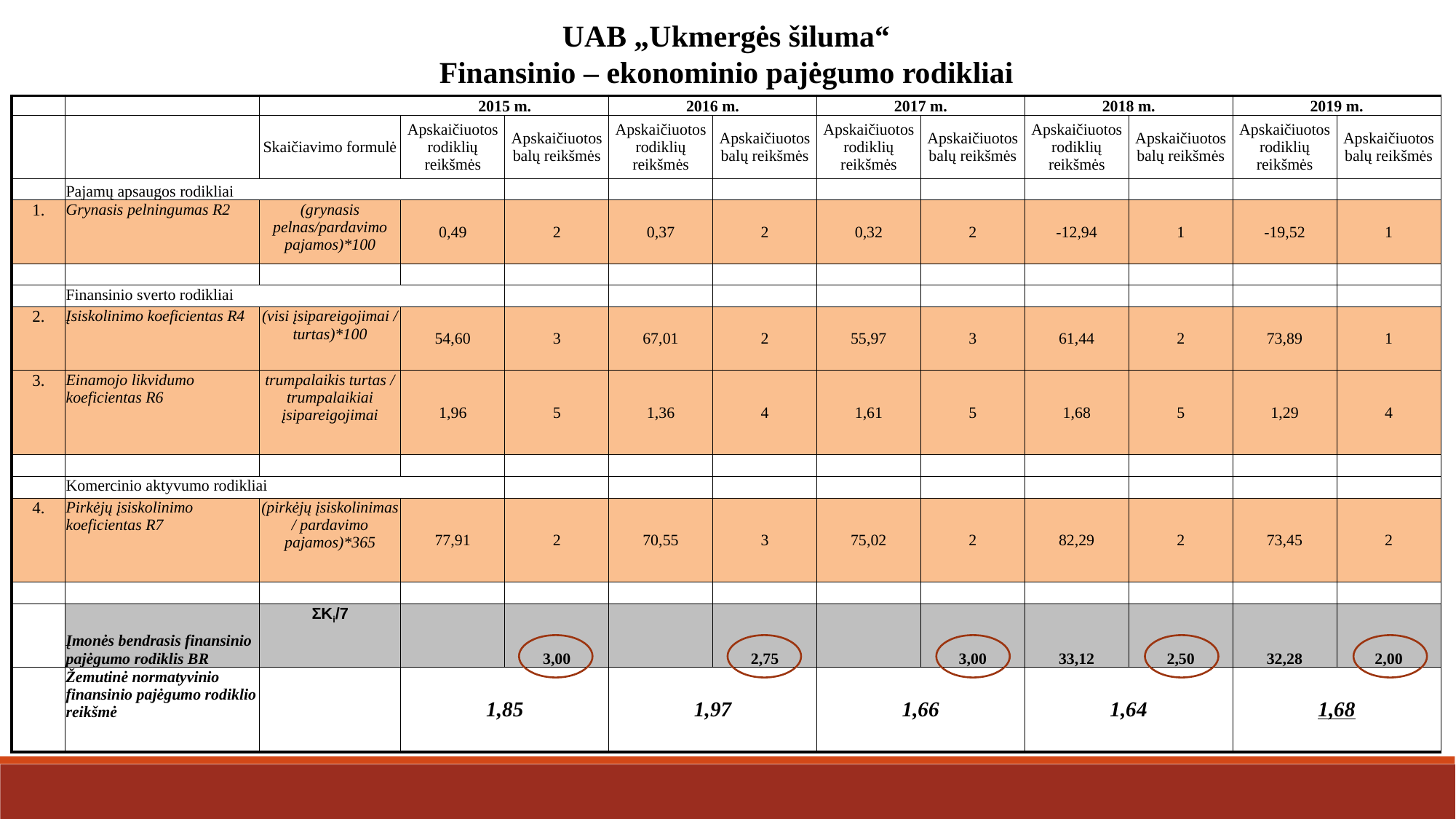

UAB „Ukmergės šiluma“
Finansinio – ekonominio pajėgumo rodikliai
|  |  |  | 2015 m. |  | 2016 m. |  | 2017 m. |  | 2018 m. |  | 2019 m. |  |
| --- | --- | --- | --- | --- | --- | --- | --- | --- | --- | --- | --- | --- |
|  |  | Skaičiavimo formulė | Apskaičiuotos rodiklių reikšmės | Apskaičiuotos balų reikšmės | Apskaičiuotos rodiklių reikšmės | Apskaičiuotos balų reikšmės | Apskaičiuotos rodiklių reikšmės | Apskaičiuotos balų reikšmės | Apskaičiuotos rodiklių reikšmės | Apskaičiuotos balų reikšmės | Apskaičiuotos rodiklių reikšmės | Apskaičiuotos balų reikšmės |
|  | Pajamų apsaugos rodikliai |  |  |  |  |  |  |  |  |  |  |  |
| 1. | Grynasis pelningumas R2 | (grynasis pelnas/pardavimo pajamos)\*100 | 0,49 | 2 | 0,37 | 2 | 0,32 | 2 | -12,94 | 1 | -19,52 | 1 |
|  |  |  |  |  |  |  |  |  |  |  |  |  |
|  | Finansinio sverto rodikliai |  |  |  |  |  |  |  |  |  |  |  |
| 2. | Įsiskolinimo koeficientas R4 | (visi įsipareigojimai / turtas)\*100 | 54,60 | 3 | 67,01 | 2 | 55,97 | 3 | 61,44 | 2 | 73,89 | 1 |
| 3. | Einamojo likvidumo koeficientas R6 | trumpalaikis turtas / trumpalaikiai įsipareigojimai | 1,96 | 5 | 1,36 | 4 | 1,61 | 5 | 1,68 | 5 | 1,29 | 4 |
|  |  |  |  |  |  |  |  |  |  |  |  |  |
|  | Komercinio aktyvumo rodikliai |  |  |  |  |  |  |  |  |  |  |  |
| 4. | Pirkėjų įsiskolinimo koeficientas R7 | (pirkėjų įsiskolinimas / pardavimo pajamos)\*365 | 77,91 | 2 | 70,55 | 3 | 75,02 | 2 | 82,29 | 2 | 73,45 | 2 |
|  |  |  |  |  |  |  |  |  |  |  |  |  |
|  | Įmonės bendrasis finansinio pajėgumo rodiklis BR | ΣKi/7 |  | 3,00 |  | 2,75 |  | 3,00 | 33,12 | 2,50 | 32,28 | 2,00 |
|  | Žemutinė normatyvinio finansinio pajėgumo rodiklio reikšmė |  | 1,85 |  | 1,97 |  | 1,66 |  | 1,64 |  | 1,68 |  |